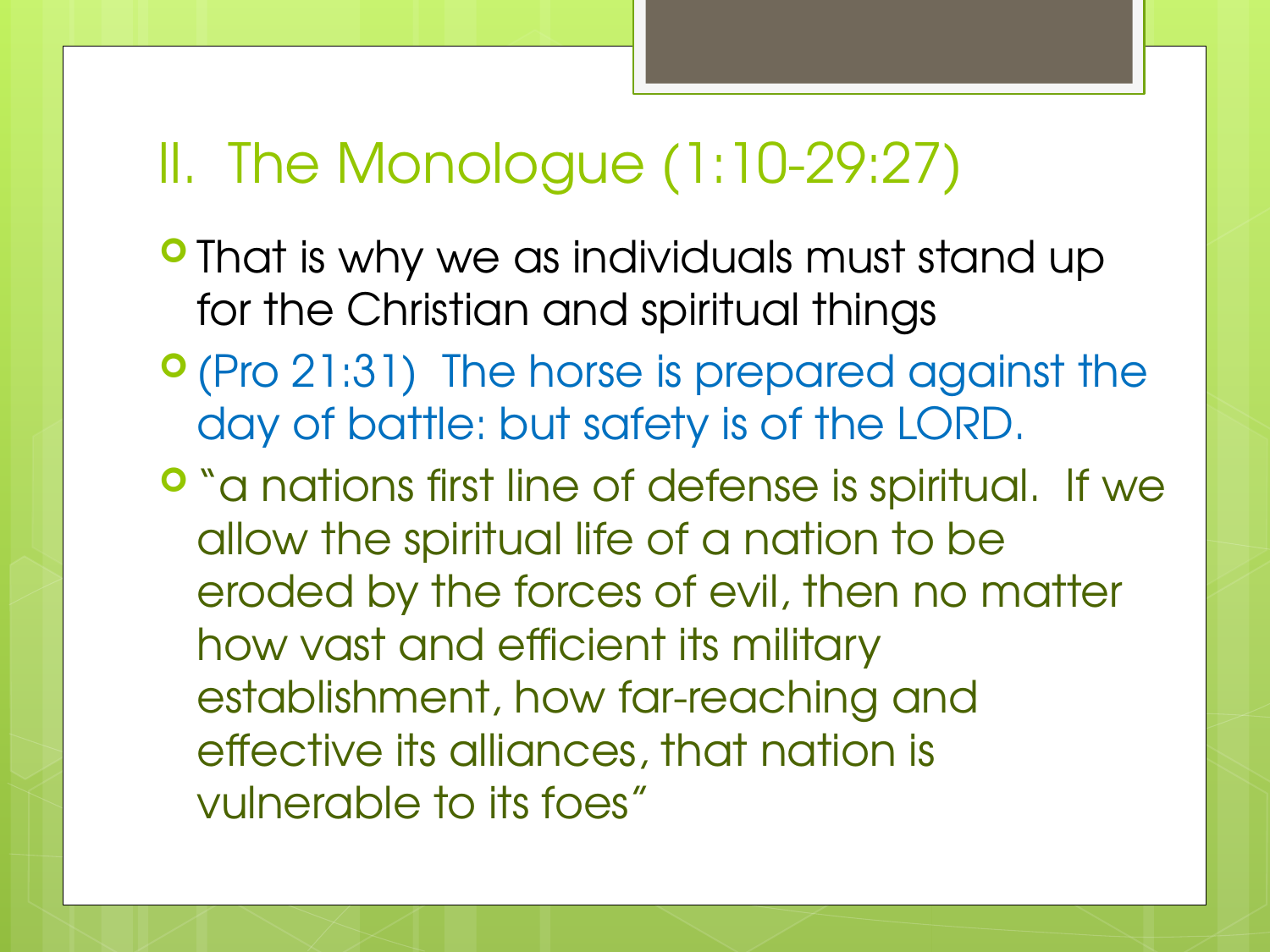

# II.  The Monologue (1:10-29:27)
That is why we as individuals must stand up for the Christian and spiritual things
(Pro 21:31)  The horse is prepared against the day of battle: but safety is of the LORD.
“a nations first line of defense is spiritual.  If we allow the spiritual life of a nation to be eroded by the forces of evil, then no matter how vast and efficient its military establishment, how far-reaching and effective its alliances, that nation is vulnerable to its foes”